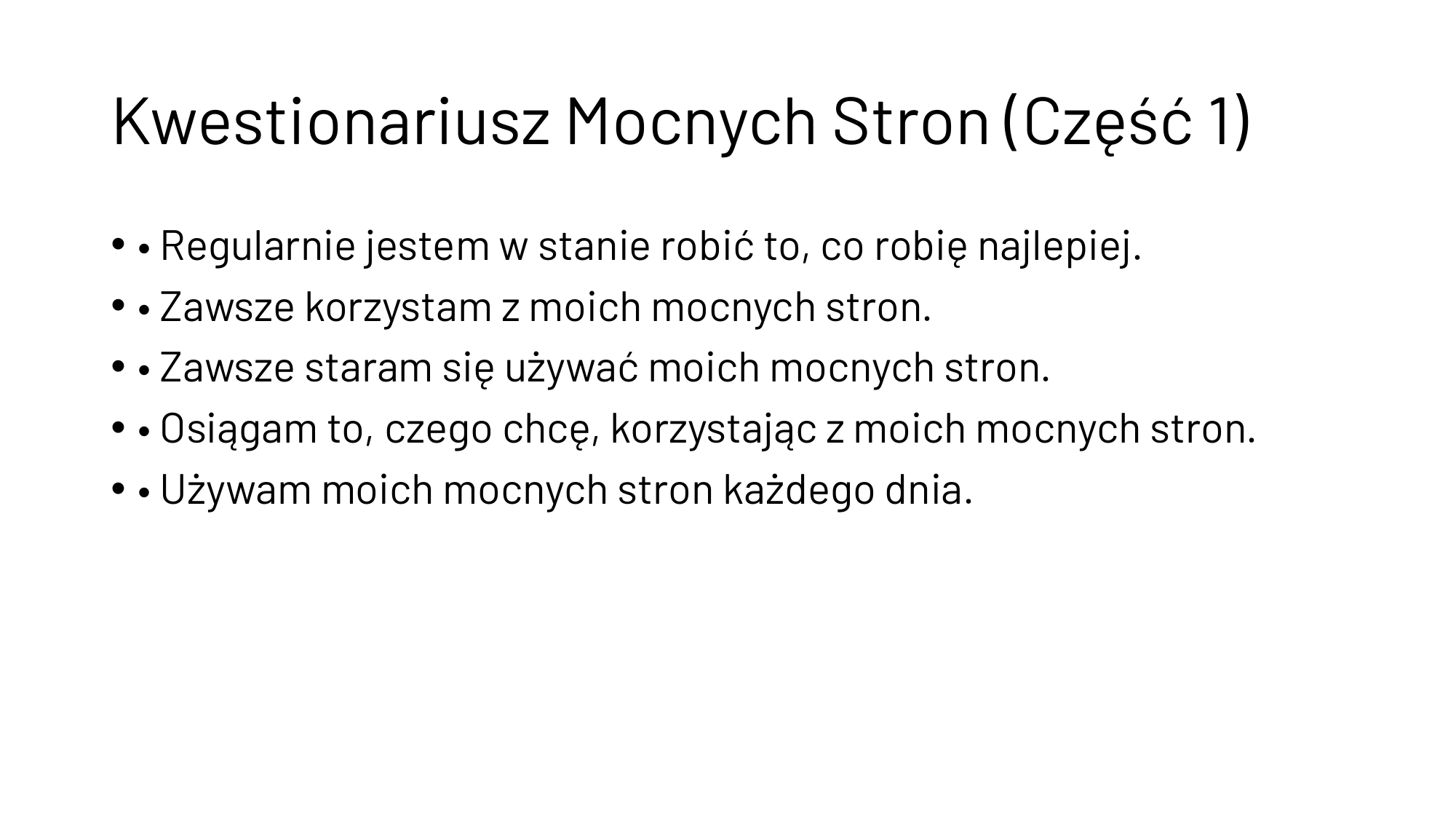

# Kwestionariusz Mocnych Stron (Część 1)
• Regularnie jestem w stanie robić to, co robię najlepiej.
• Zawsze korzystam z moich mocnych stron.
• Zawsze staram się używać moich mocnych stron.
• Osiągam to, czego chcę, korzystając z moich mocnych stron.
• Używam moich mocnych stron każdego dnia.